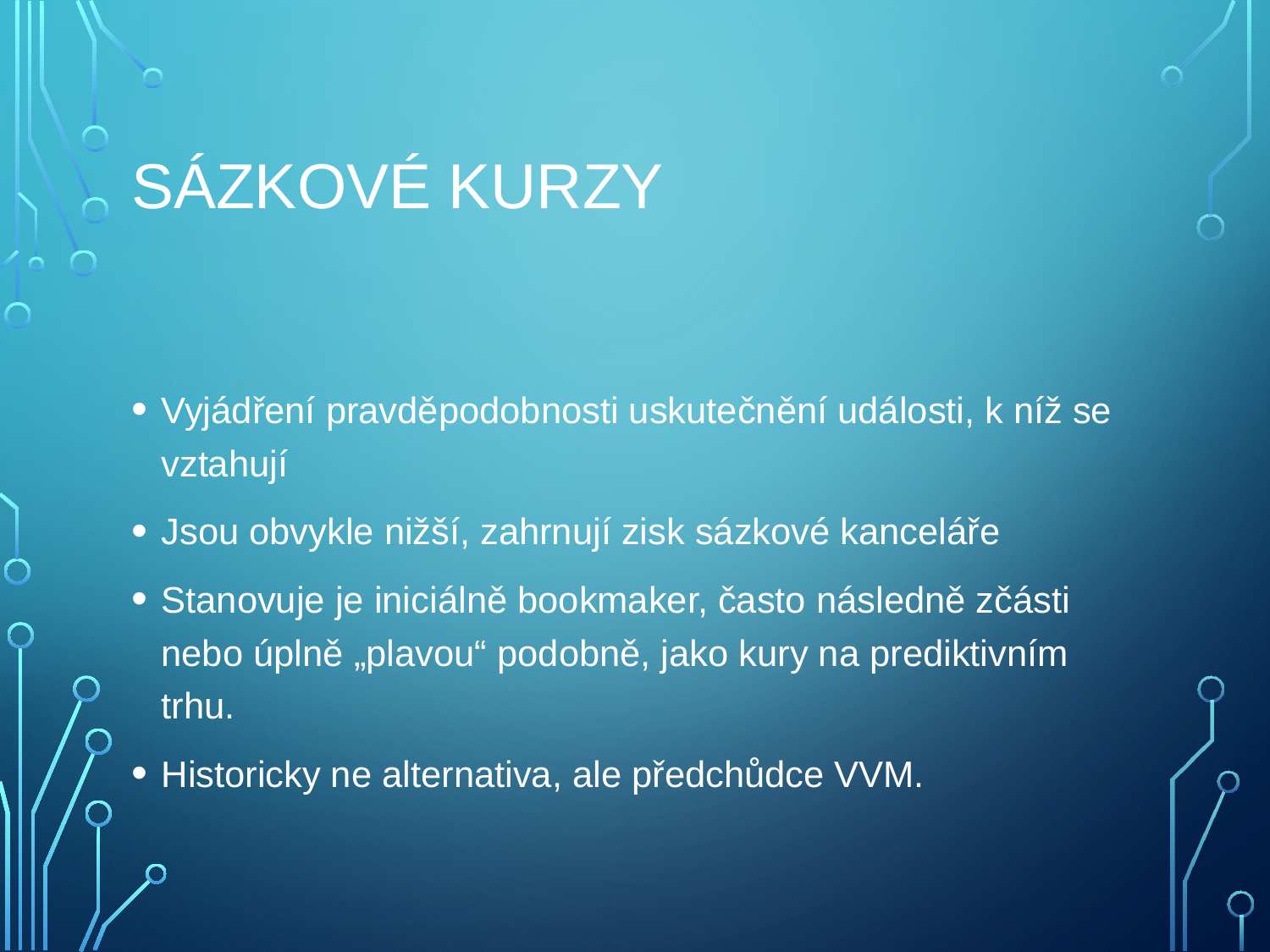

# Sázkové kurzy

Vyjádření pravděpodobnosti uskutečnění události, k níž se vztahují
Jsou obvykle nižší, zahrnují zisk sázkové kanceláře
Stanovuje je iniciálně bookmaker, často následně zčásti nebo úplně „plavou“ podobně, jako kury na prediktivním trhu.
Historicky ne alternativa, ale předchůdce VVM.